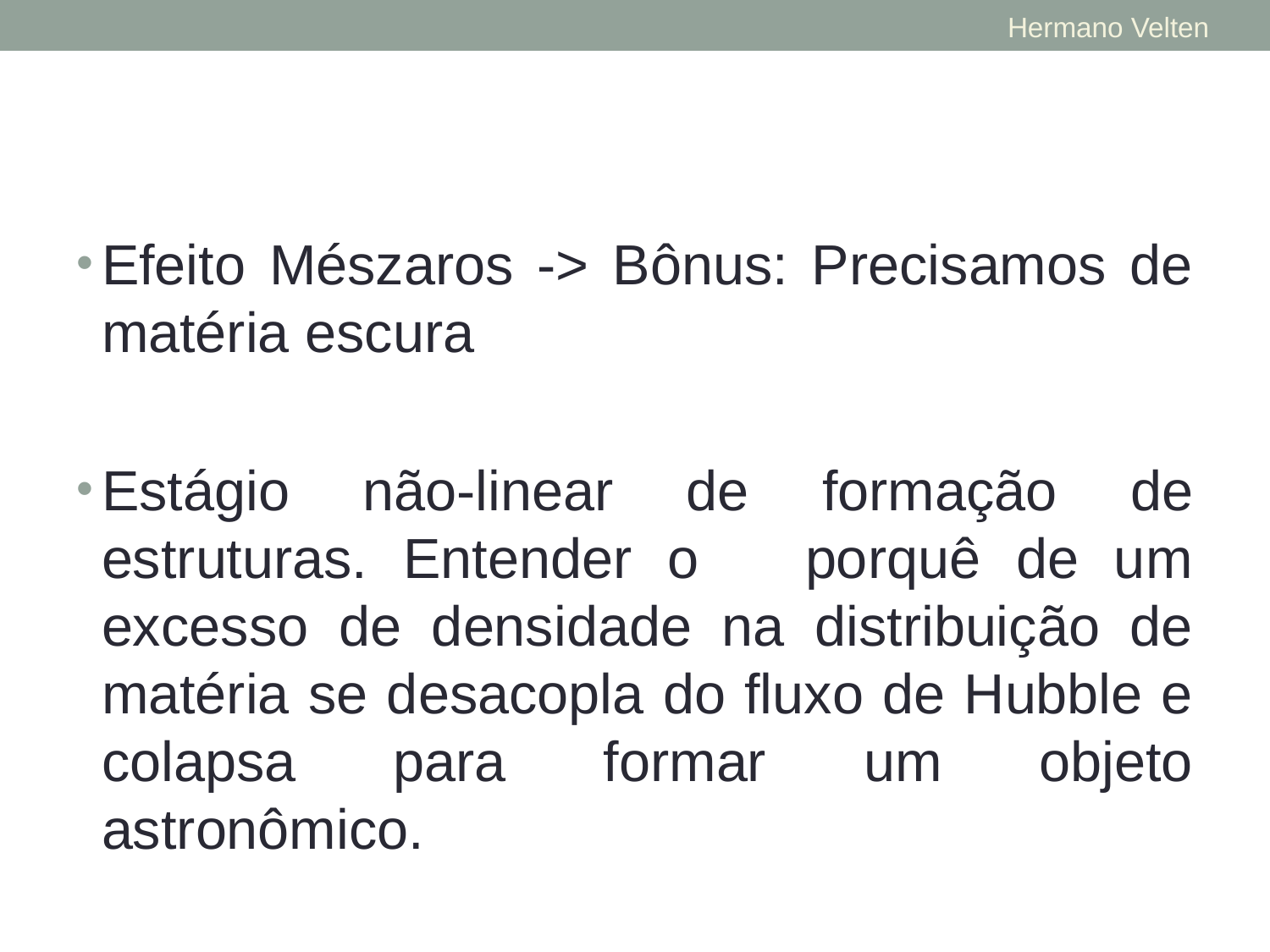

Hermano Velten
Efeito Mészaros -> Bônus: Precisamos de matéria escura

Estágio não-linear de formação de estruturas. Entender o   porquê de um excesso de densidade na distribuição de matéria se desacopla do fluxo de Hubble e colapsa para formar um objeto astronômico.